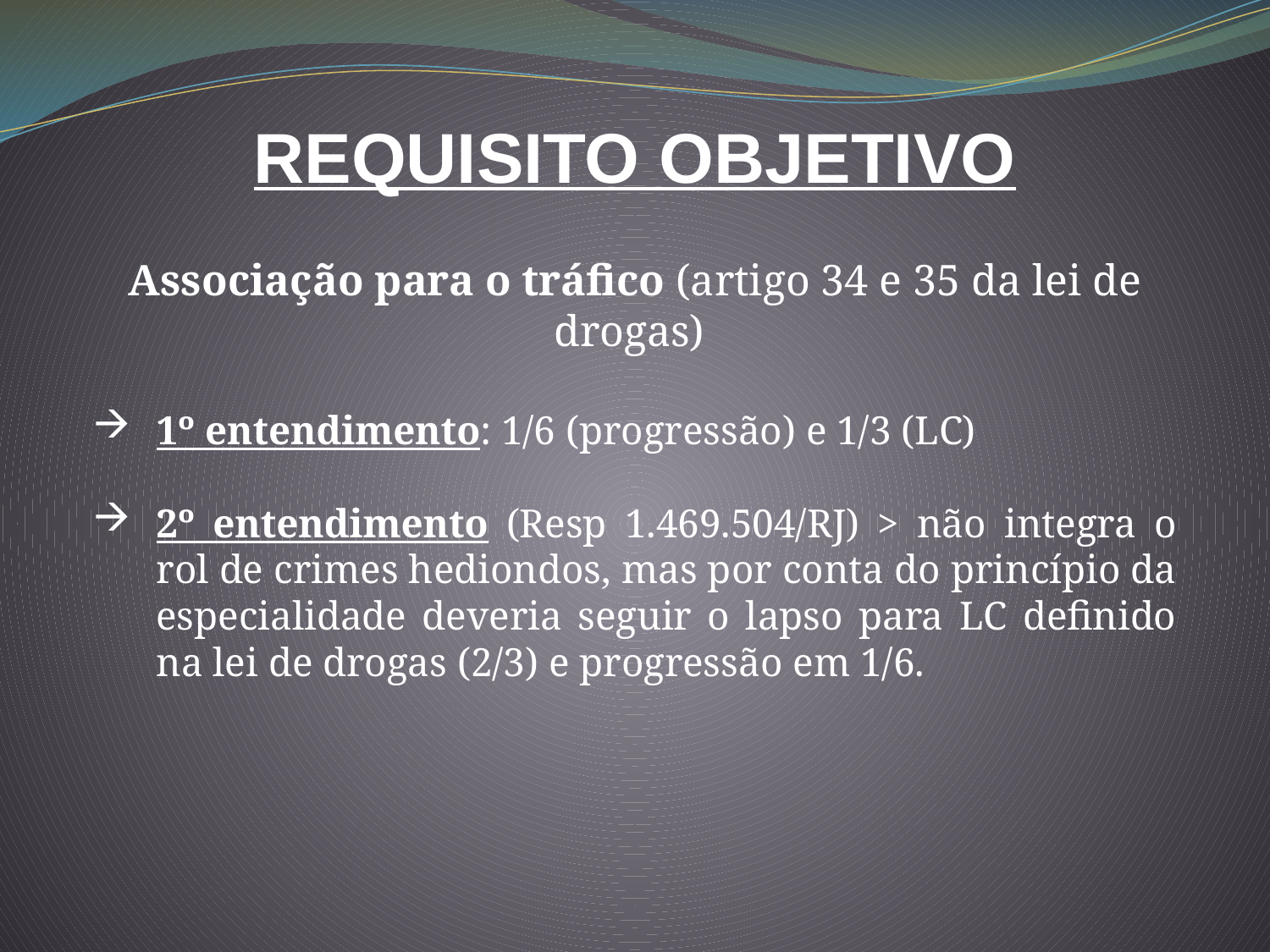

REQUISITO OBJETIVO

Associação para o tráfico (artigo 34 e 35 da lei de drogas)

1º entendimento: 1/6 (progressão) e 1/3 (LC)

2º entendimento (Resp 1.469.504/RJ) > não integra o rol de crimes hediondos, mas por conta do princípio da especialidade deveria seguir o lapso para LC definido na lei de drogas (2/3) e progressão em 1/6.